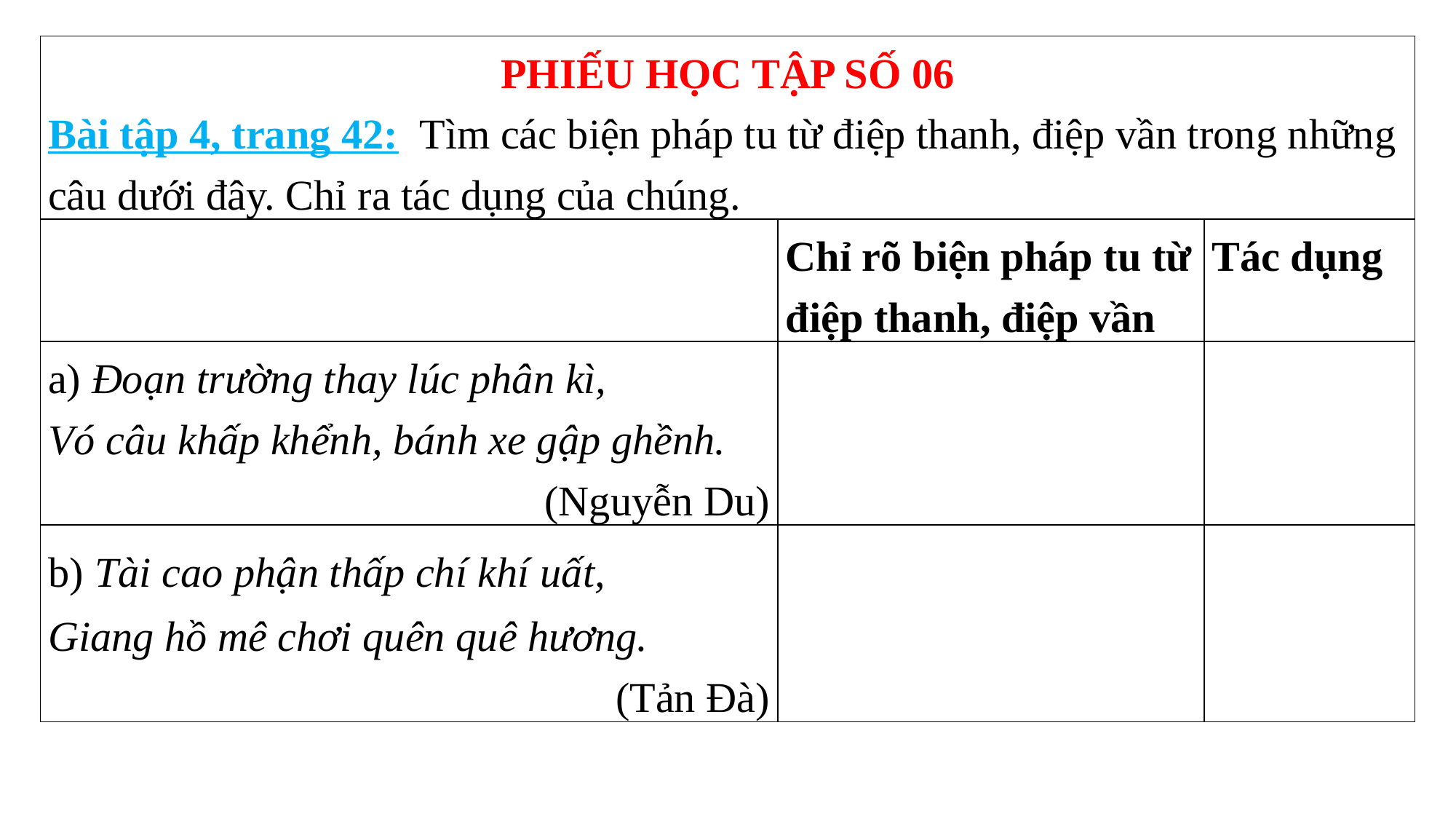

| PHIẾU HỌC TẬP SỐ 06 Bài tập 4, trang 42: Tìm các biện pháp tu từ điệp thanh, điệp vần trong những câu dưới đây. Chỉ ra tác dụng của chúng. |  |  |
| --- | --- | --- |
|  | Chỉ rõ biện pháp tu từ điệp thanh, điệp vần | Tác dụng |
| a) Đoạn trường thay lúc phân kì, Vó câu khấp khểnh, bánh xe gập ghềnh. (Nguyễn Du) |  |  |
| b) Tài cao phận thấp chí khí uất, Giang hồ mê chơi quên quê hương. (Tản Đà) |  |  |